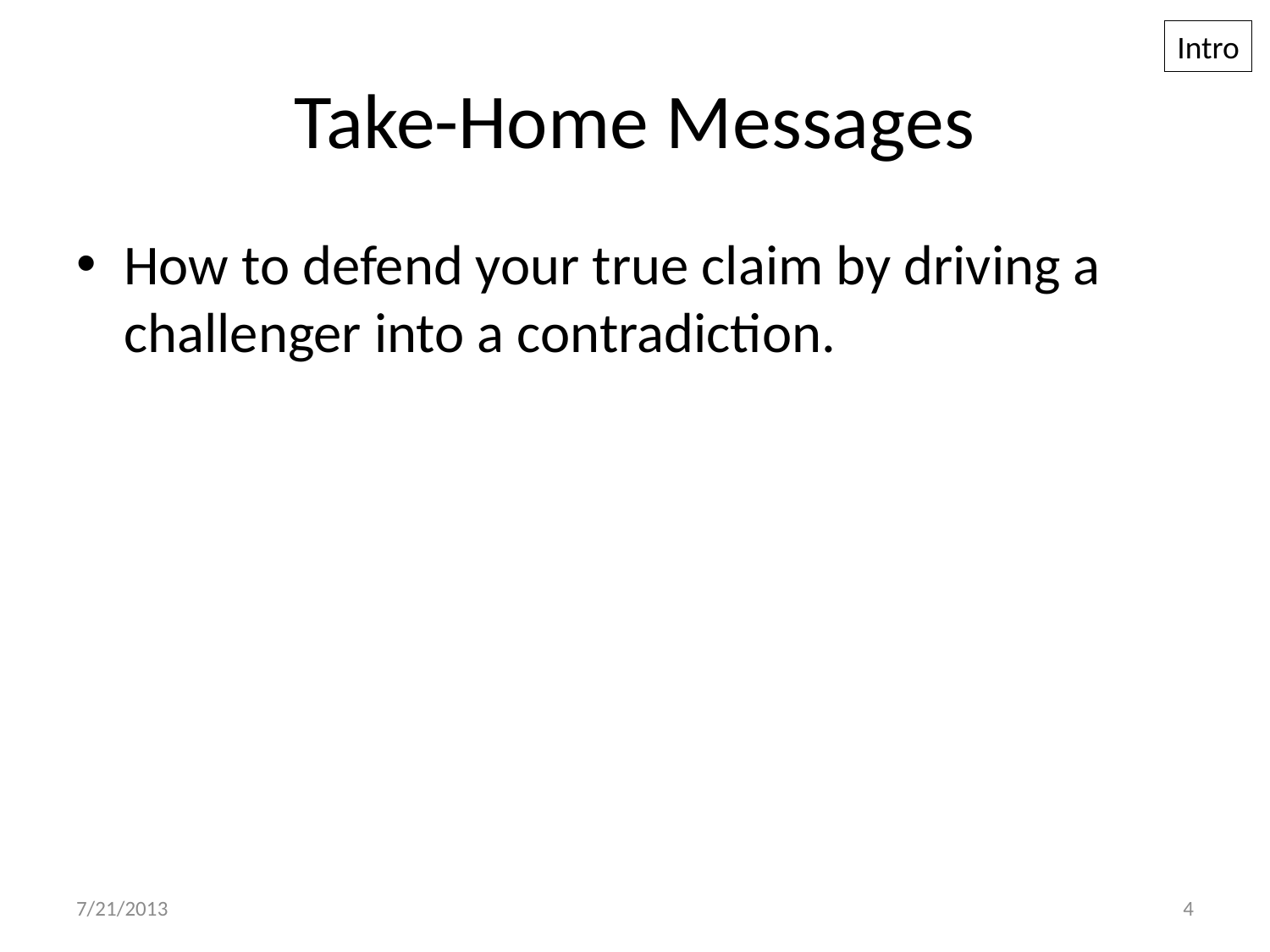

Intro
# Take-Home Messages
How to defend your true claim by driving a challenger into a contradiction.
7/21/2013
4